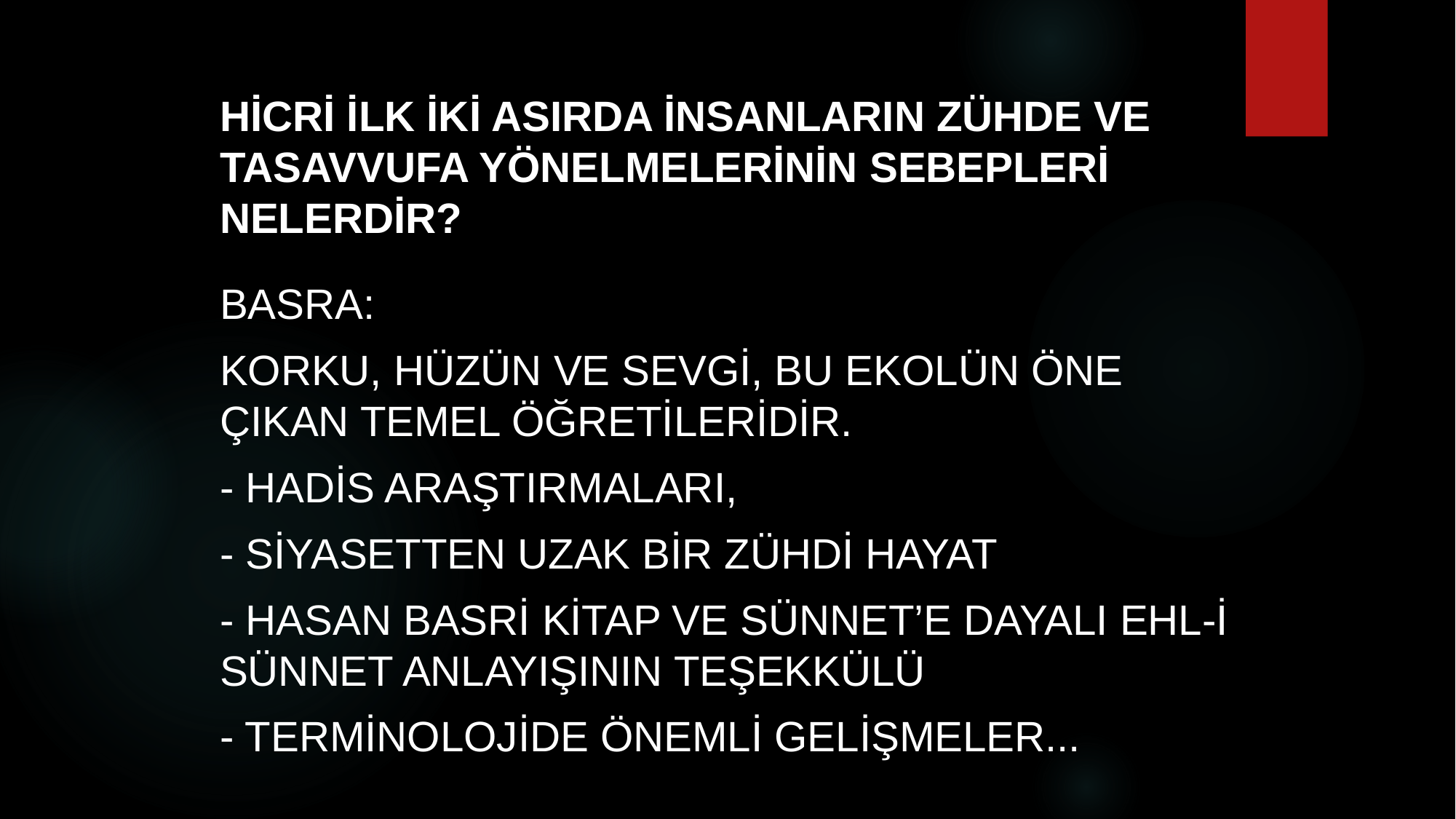

# Hicri ilk iki asırda insanların zühde ve tasavvufa yönelmelerinin sebepleri nelerdir?
Basra:
korku, hüzün ve sevgi, bu ekolün öne çıkan temel öğretileridir.
- Hadis araştırmaları,
- siyasetten uzak bir zühdi hayat
- Hasan Basri Kitap ve Sünnet’e dayalı Ehl-i Sünnet anlayışının teşekkülü
- terminolojide önemli gelişmeler...